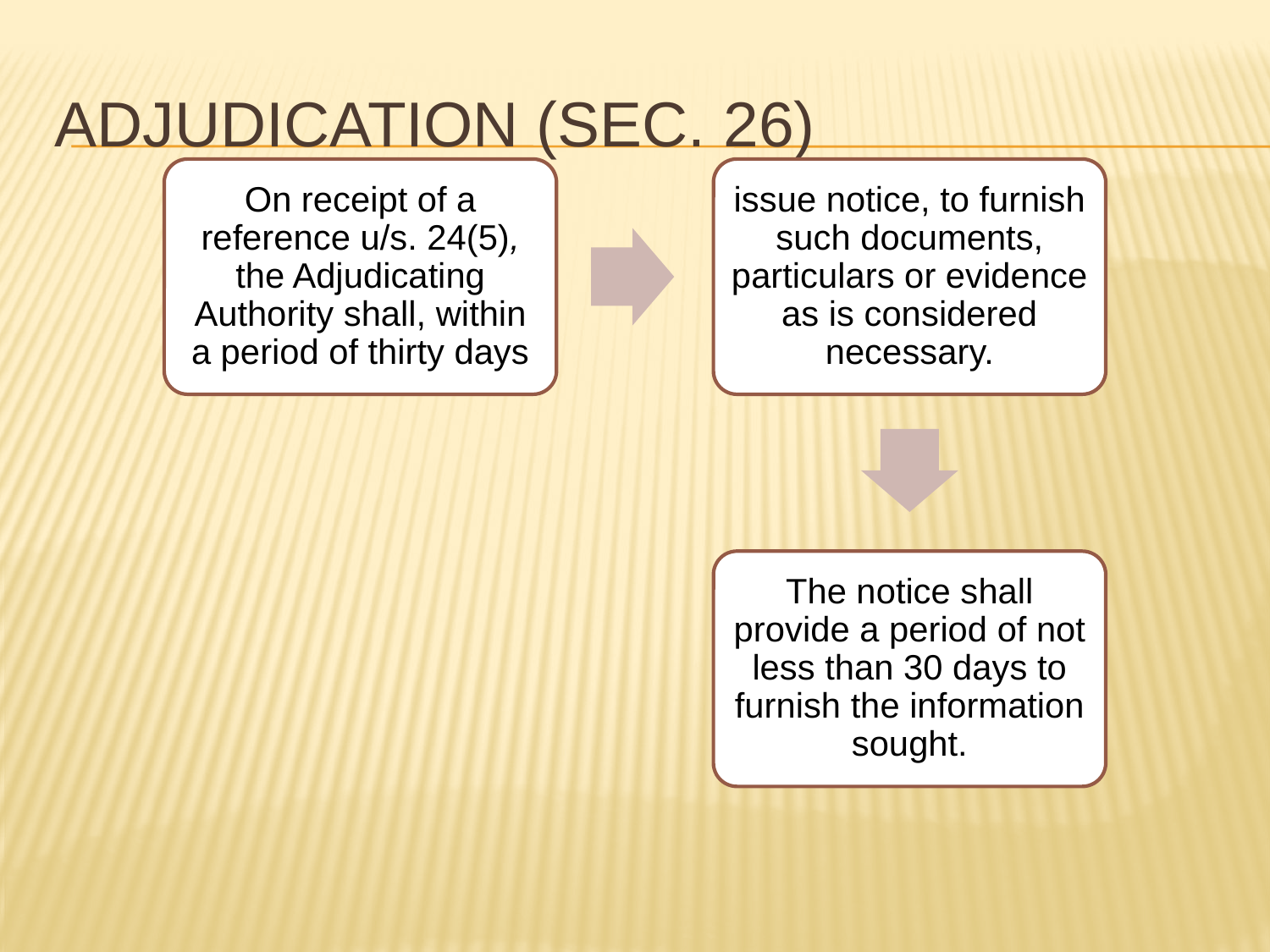

# Adjudication (Sec. 26)
On receipt of a reference u/s. 24(5), the Adjudicating Authority shall, within a period of thirty days

issue notice, to furnish such documents, particulars or evidence as is considered necessary.

The notice shall provide a period of not less than 30 days to furnish the information sought.